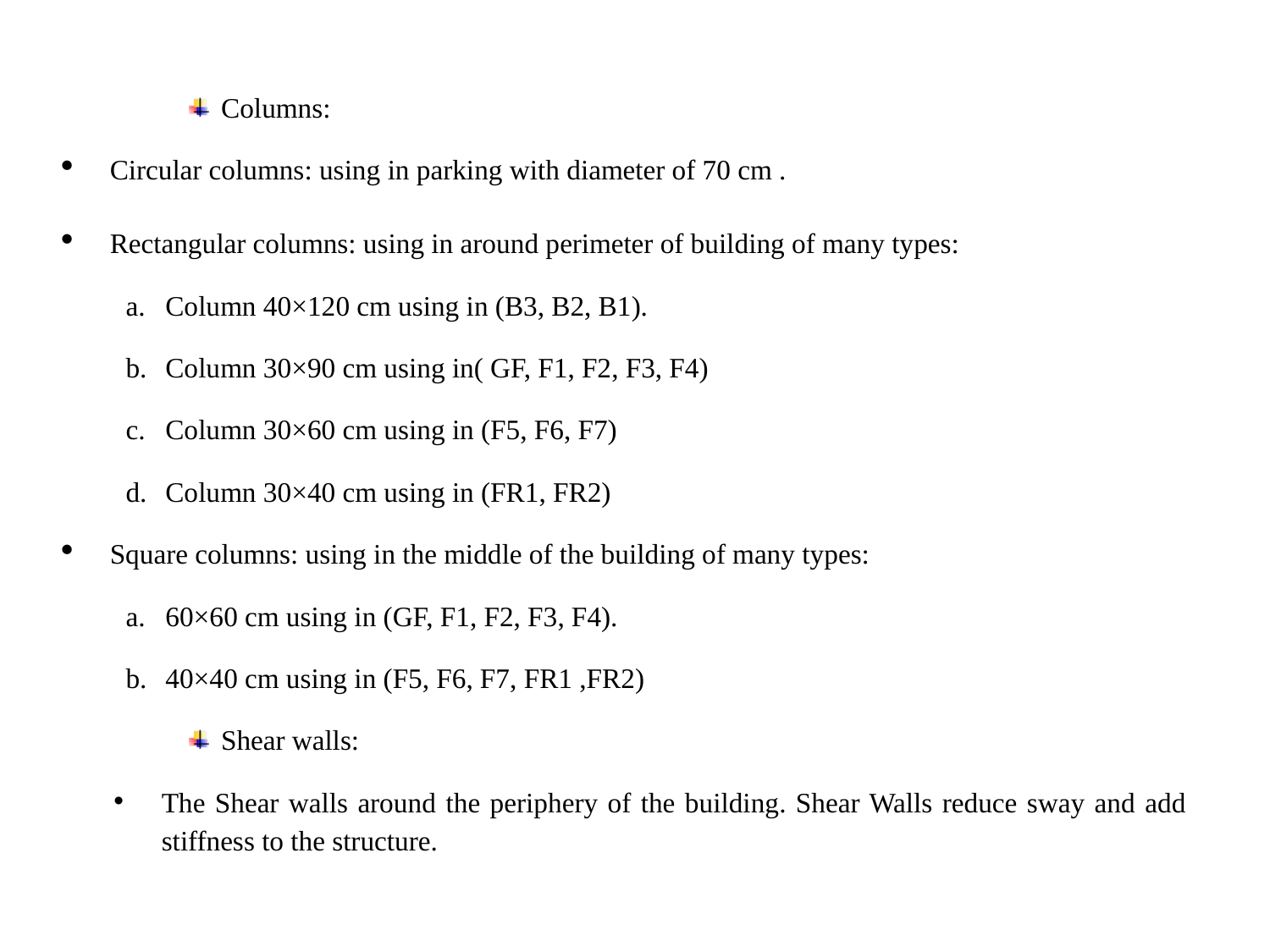

Columns:
Circular columns: using in parking with diameter of 70 cm .
Rectangular columns: using in around perimeter of building of many types:
Column 40×120 cm using in (B3, B2, B1).
Column 30×90 cm using in( GF, F1, F2, F3, F4)
Column 30×60 cm using in (F5, F6, F7)
Column 30×40 cm using in (FR1, FR2)
Square columns: using in the middle of the building of many types:
60×60 cm using in (GF, F1, F2, F3, F4).
40×40 cm using in (F5, F6, F7, FR1 ,FR2)
Shear walls:
The Shear walls around the periphery of the building. Shear Walls reduce sway and add stiffness to the structure.